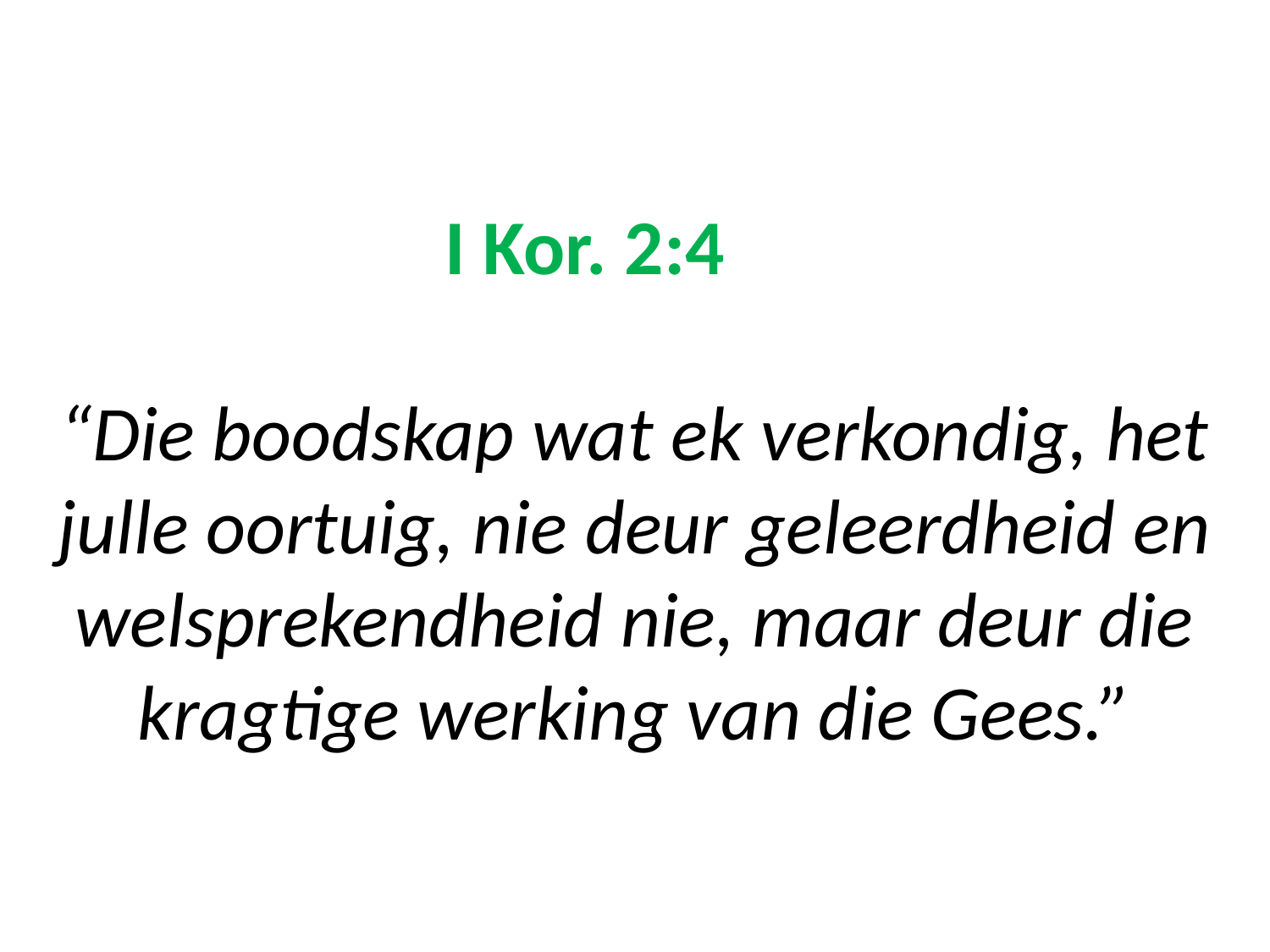

# I Kor. 2:4 “Die boodskap wat ek verkondig, het julle oortuig, nie deur geleerdheid en welsprekendheid nie, maar deur die kragtige werking van die Gees.”